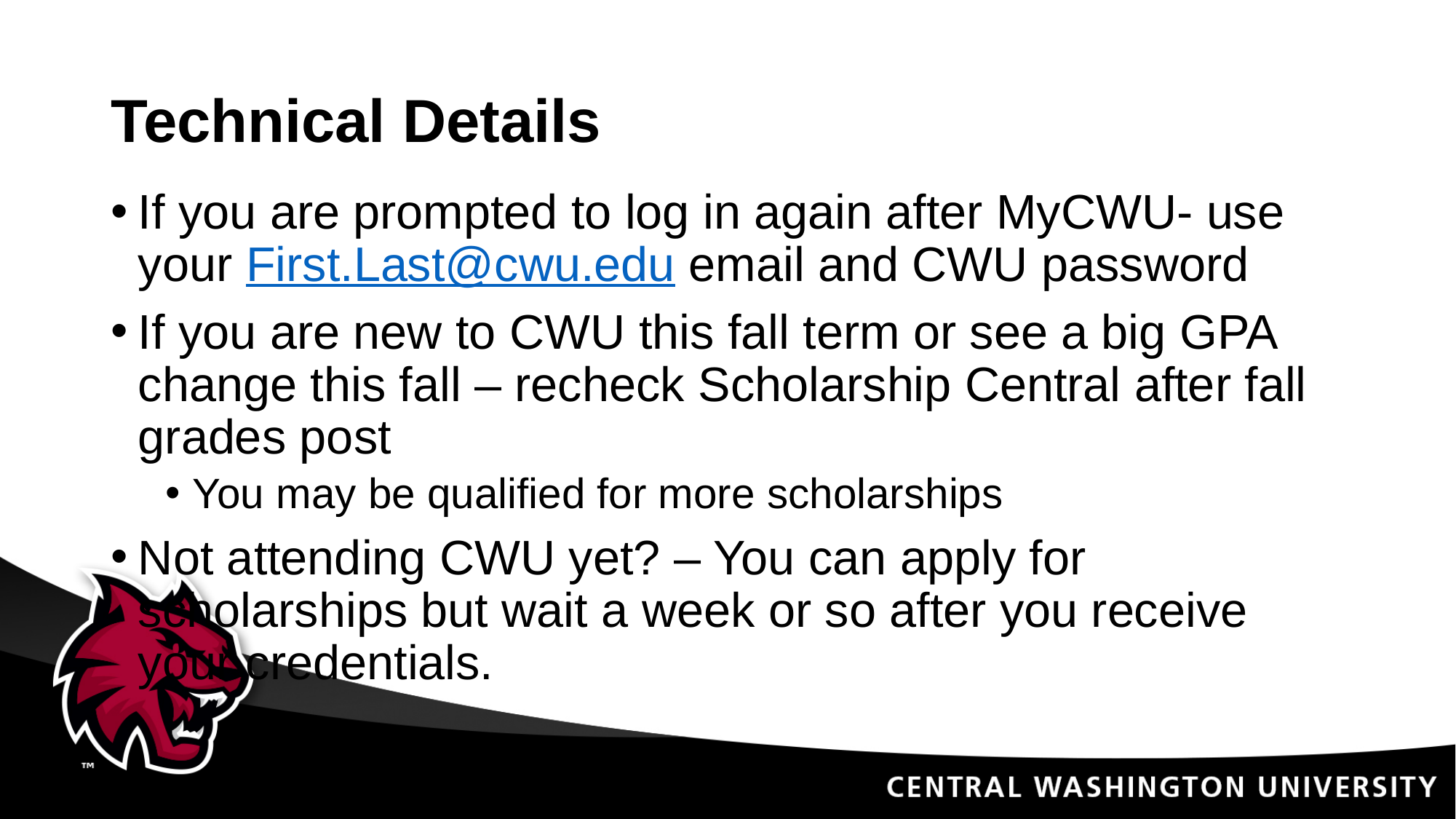

# Technical Details
If you are prompted to log in again after MyCWU- use your First.Last@cwu.edu email and CWU password
If you are new to CWU this fall term or see a big GPA change this fall – recheck Scholarship Central after fall grades post
You may be qualified for more scholarships
Not attending CWU yet? – You can apply for scholarships but wait a week or so after you receive your credentials.